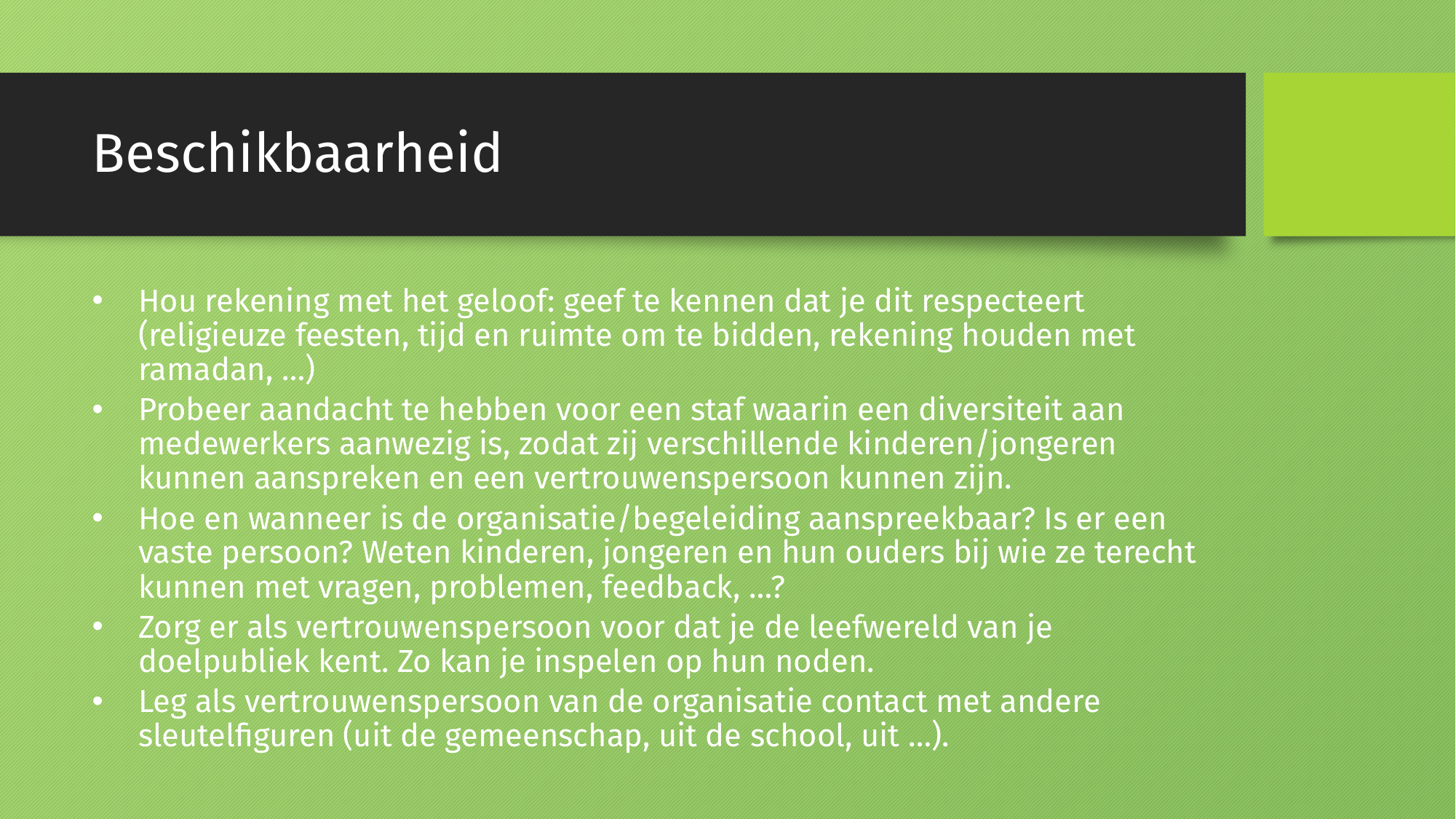

# Beschikbaarheid
Hou rekening met het geloof: geef te kennen dat je dit respecteert (religieuze feesten, tijd en ruimte om te bidden, rekening houden met ramadan, …)
Probeer aandacht te hebben voor een staf waarin een diversiteit aan medewerkers aanwezig is, zodat zij verschillende kinderen/jongeren kunnen aanspreken en een vertrouwenspersoon kunnen zijn.
Hoe en wanneer is de organisatie/begeleiding aanspreekbaar? Is er een vaste persoon? Weten kinderen, jongeren en hun ouders bij wie ze terecht kunnen met vragen, problemen, feedback, …?
Zorg er als vertrouwenspersoon voor dat je de leefwereld van je doelpubliek kent. Zo kan je inspelen op hun noden.
Leg als vertrouwenspersoon van de organisatie contact met andere sleutelfiguren (uit de gemeenschap, uit de school, uit …).